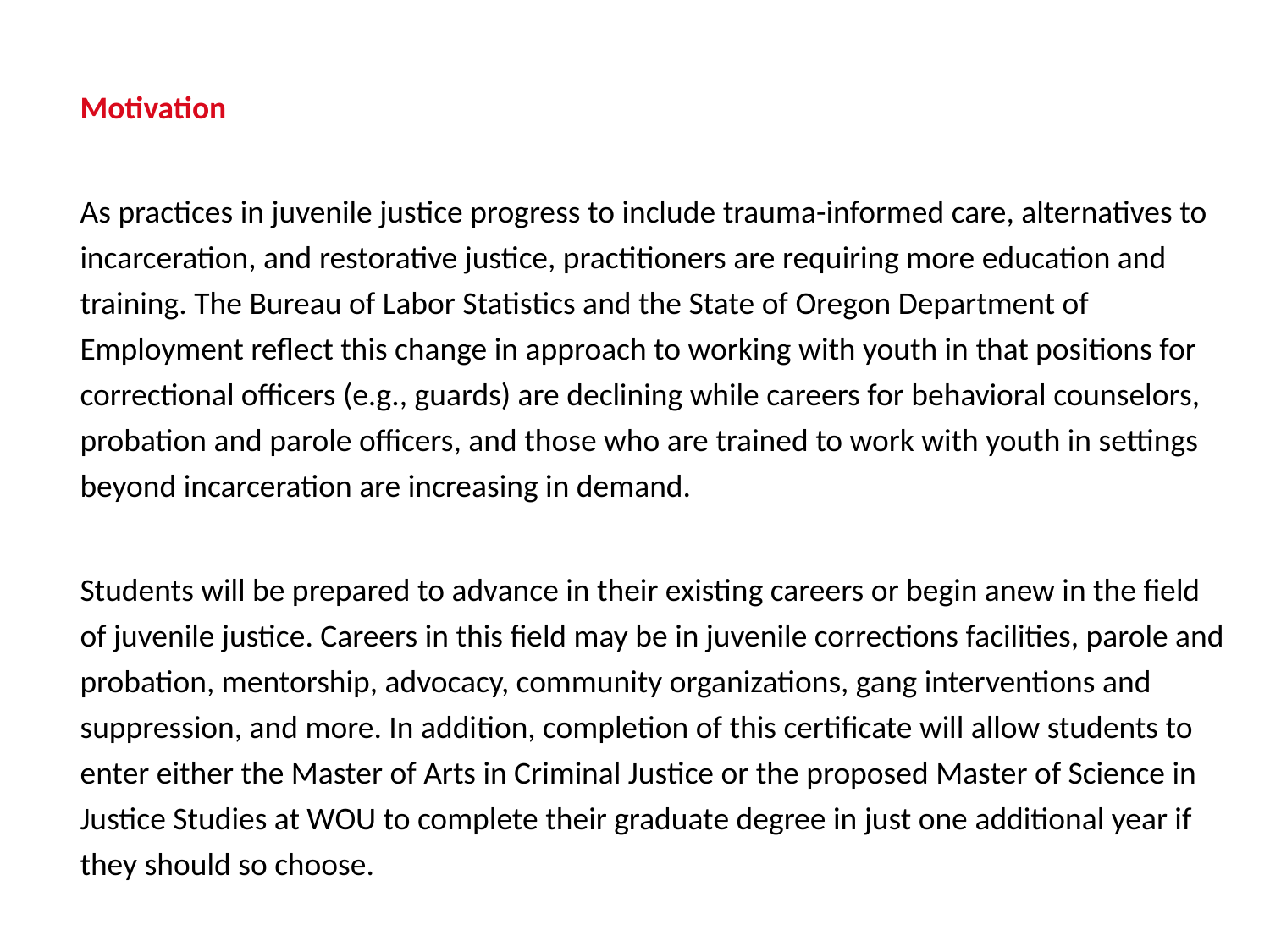

Motivation

As practices in juvenile justice progress to include trauma-informed care, alternatives to incarceration, and restorative justice, practitioners are requiring more education and training. The Bureau of Labor Statistics and the State of Oregon Department of Employment reflect this change in approach to working with youth in that positions for correctional officers (e.g., guards) are declining while careers for behavioral counselors, probation and parole officers, and those who are trained to work with youth in settings beyond incarceration are increasing in demand.

Students will be prepared to advance in their existing careers or begin anew in the field of juvenile justice. Careers in this field may be in juvenile corrections facilities, parole and probation, mentorship, advocacy, community organizations, gang interventions and suppression, and more. In addition, completion of this certificate will allow students to enter either the Master of Arts in Criminal Justice or the proposed Master of Science in Justice Studies at WOU to complete their graduate degree in just one additional year if they should so choose.